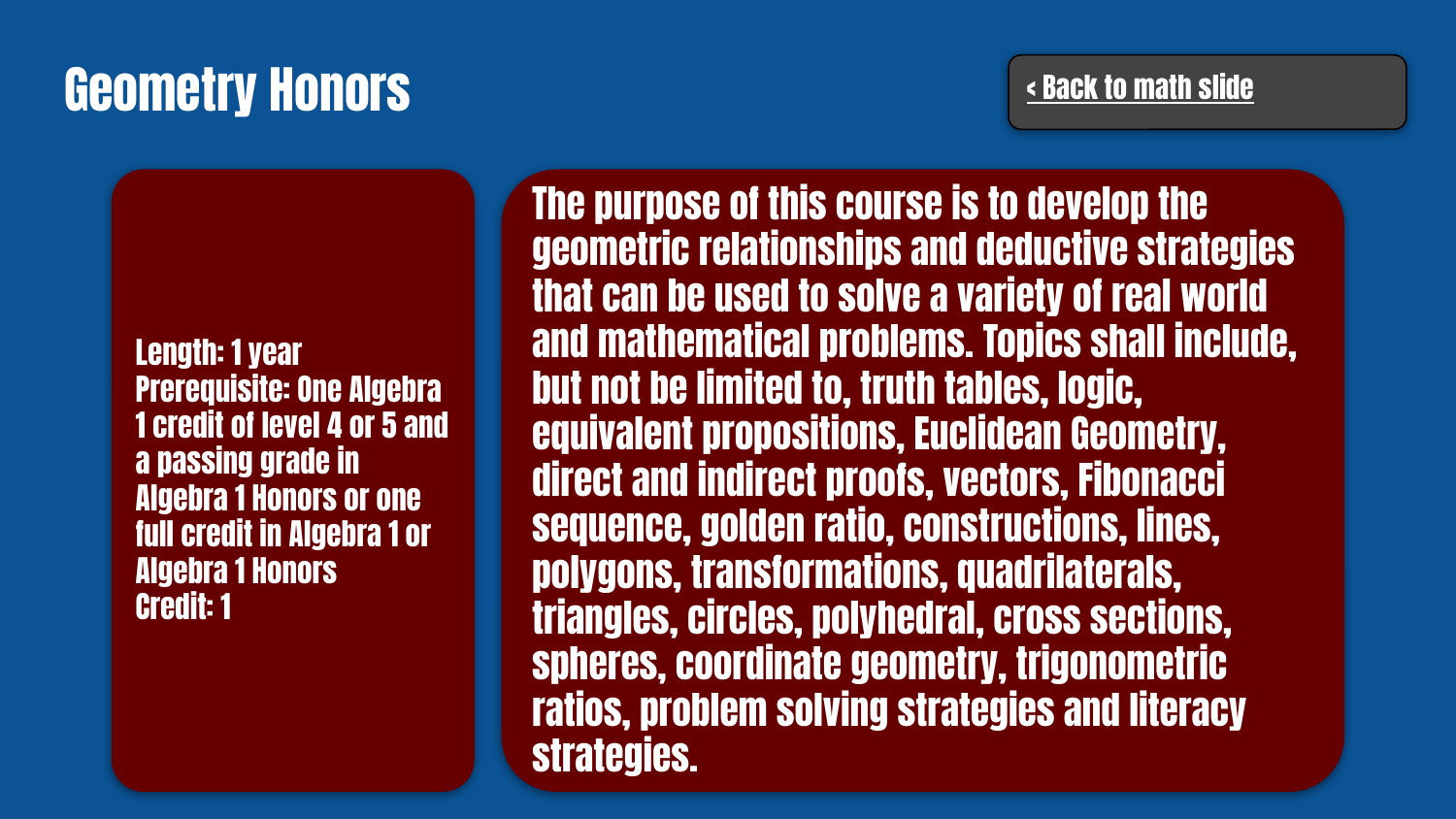

# Geometry Honors
< Back to math slide
Length: 1 year
Prerequisite: One Algebra 1 credit of level 4 or 5 and a passing grade in Algebra 1 Honors or one full credit in Algebra 1 or Algebra 1 Honors
Credit: 1
The purpose of this course is to develop the geometric relationships and deductive strategies that can be used to solve a variety of real world and mathematical problems. Topics shall include, but not be limited to, truth tables, logic, equivalent propositions, Euclidean Geometry, direct and indirect proofs, vectors, Fibonacci sequence, golden ratio, constructions, lines, polygons, transformations, quadrilaterals, triangles, circles, polyhedral, cross sections, spheres, coordinate geometry, trigonometric ratios, problem solving strategies and literacy strategies.